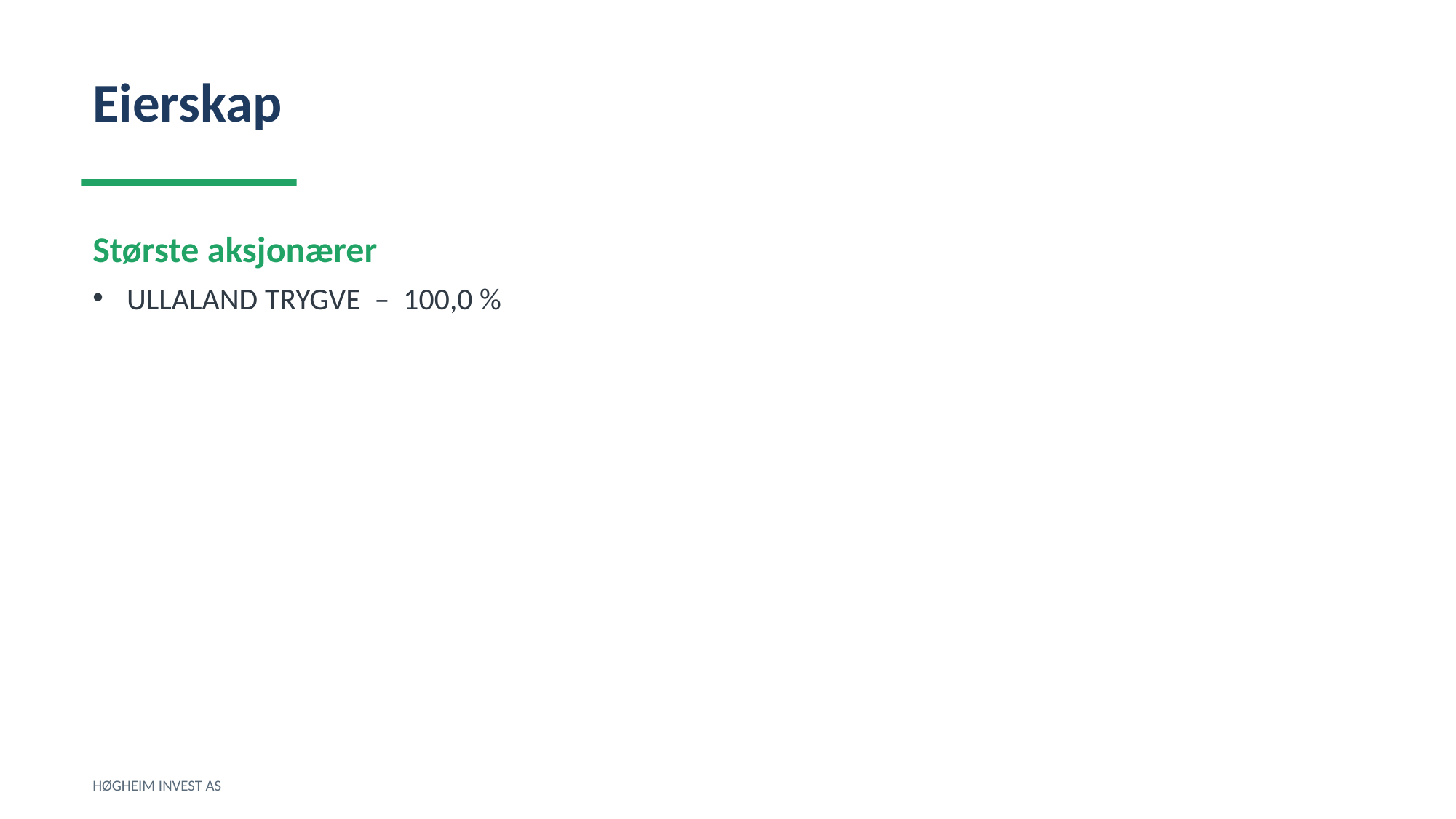

Eierskap

Største aksjonærer
ULLALAND TRYGVE  –  100,0 %
HØGHEIM INVEST AS